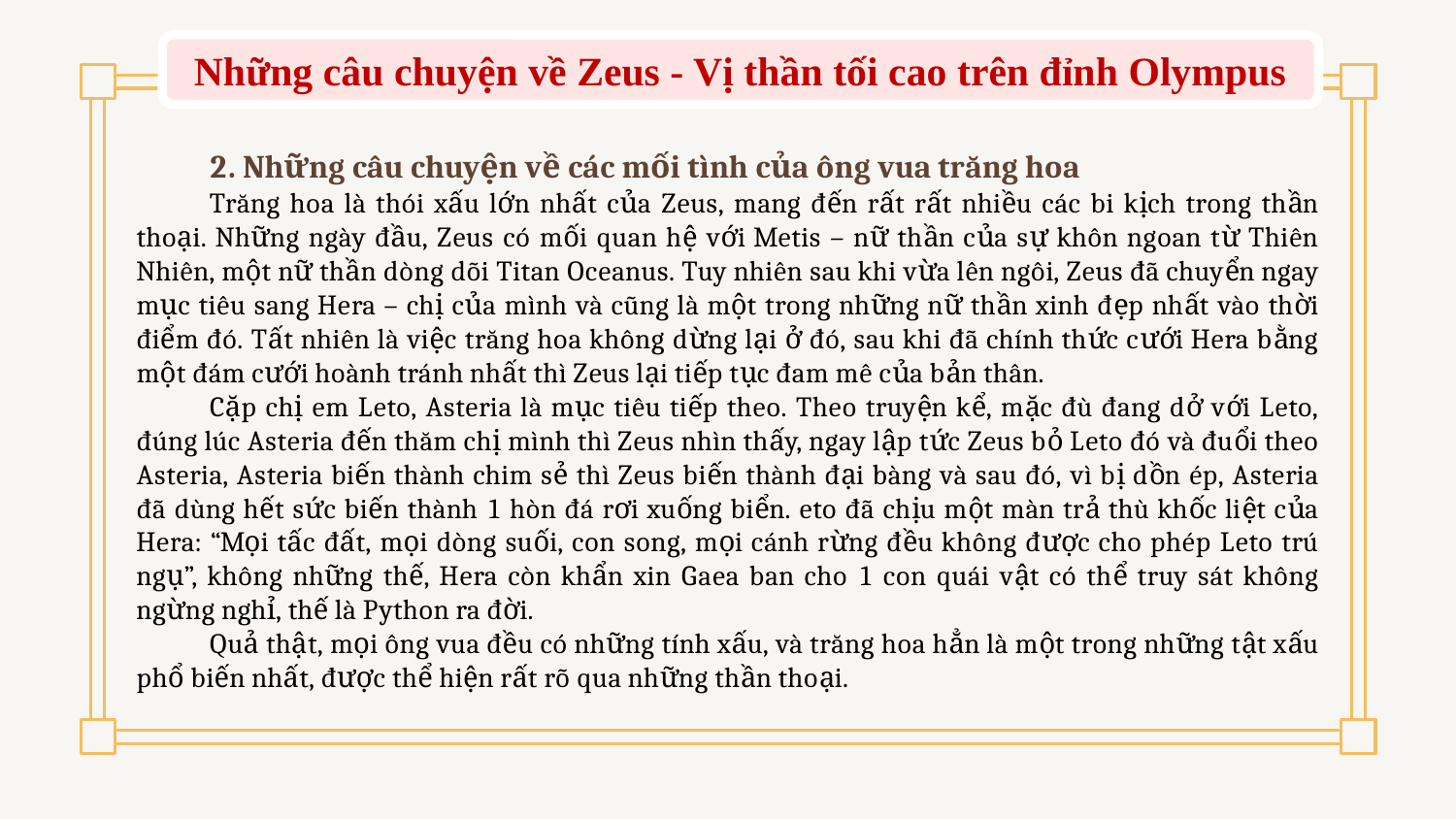

Những câu chuyện về Zeus - Vị thần tối cao trên đỉnh Olympus
2. Những câu chuyện về các mối tình của ông vua trăng hoa
Trăng hoa là thói xấu lớn nhất của Zeus, mang đến rất rất nhiều các bi kịch trong thần thoại. Những ngày đầu, Zeus có mối quan hệ với Metis – nữ thần của sự khôn ngoan từ Thiên Nhiên, một nữ thần dòng dõi Titan Oceanus. Tuy nhiên sau khi vừa lên ngôi, Zeus đã chuyển ngay mục tiêu sang Hera – chị của mình và cũng là một trong những nữ thần xinh đẹp nhất vào thời điểm đó. Tất nhiên là việc trăng hoa không dừng lại ở đó, sau khi đã chính thức cưới Hera bằng một đám cưới hoành tránh nhất thì Zeus lại tiếp tục đam mê của bản thân.
Cặp chị em Leto, Asteria là mục tiêu tiếp theo. Theo truyện kể, mặc đù đang dở với Leto, đúng lúc Asteria đến thăm chị mình thì Zeus nhìn thấy, ngay lập tức Zeus bỏ Leto đó và đuổi theo Asteria, Asteria biến thành chim sẻ thì Zeus biến thành đại bàng và sau đó, vì bị dồn ép, Asteria đã dùng hết sức biến thành 1 hòn đá rơi xuống biển. eto đã chịu một màn trả thù khốc liệt của Hera: “Mọi tấc đất, mọi dòng suối, con song, mọi cánh rừng đều không được cho phép Leto trú ngụ”, không những thế, Hera còn khẩn xin Gaea ban cho 1 con quái vật có thể truy sát không ngừng nghỉ, thế là Python ra đời.
Quả thật, mọi ông vua đều có những tính xấu, và trăng hoa hẳn là một trong những tật xấu phổ biến nhất, được thể hiện rất rõ qua những thần thoại.